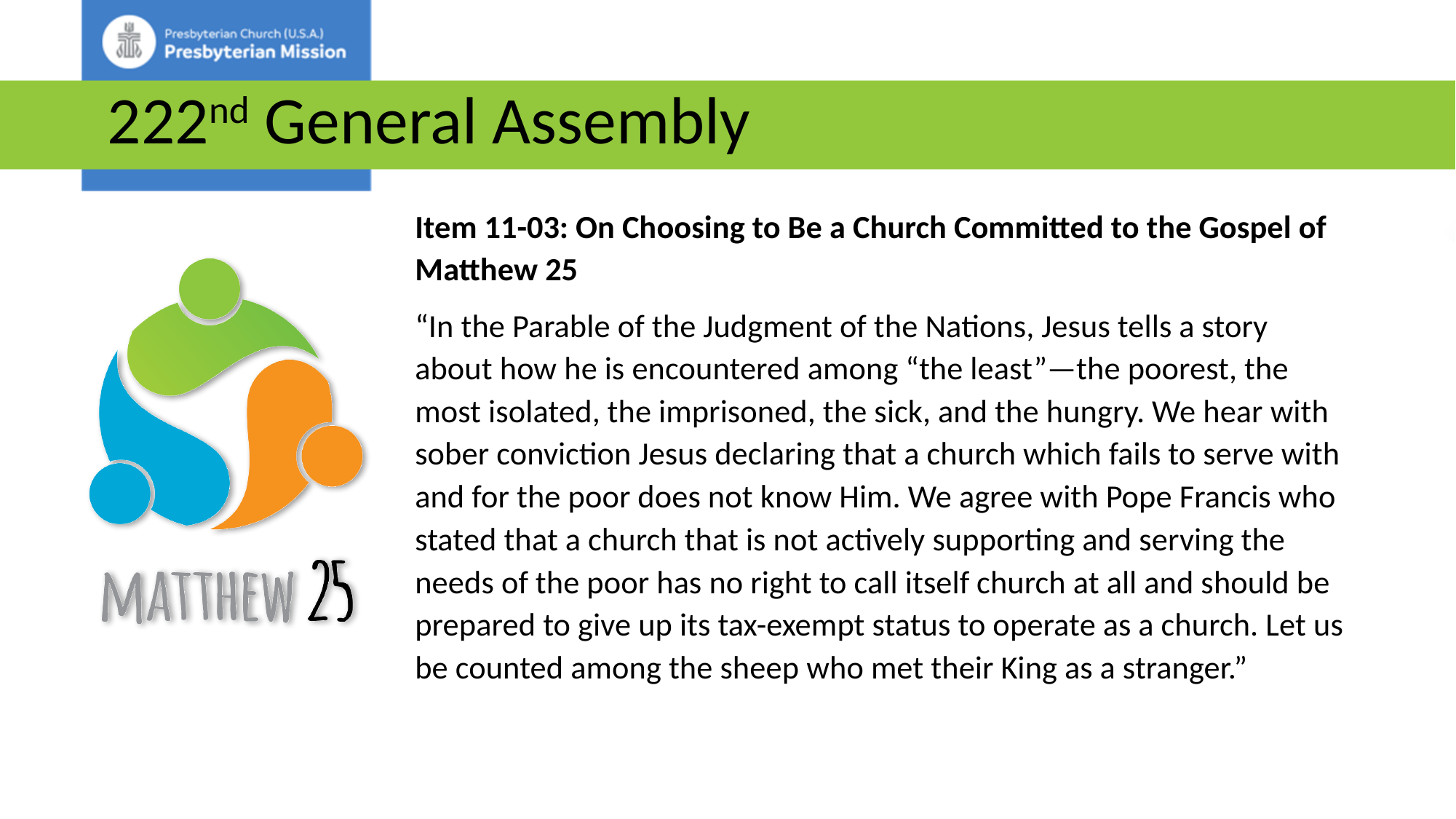

# 222nd General Assembly
Item 11-03: On Choosing to Be a Church Committed to the Gospel of Matthew 25
“In the Parable of the Judgment of the Nations, Jesus tells a story about how he is encountered among “the least”—the poorest, the most isolated, the imprisoned, the sick, and the hungry. We hear with sober conviction Jesus declaring that a church which fails to serve with and for the poor does not know Him. We agree with Pope Francis who stated that a church that is not actively supporting and serving the needs of the poor has no right to call itself church at all and should be prepared to give up its tax-exempt status to operate as a church. Let us be counted among the sheep who met their King as a stranger.”